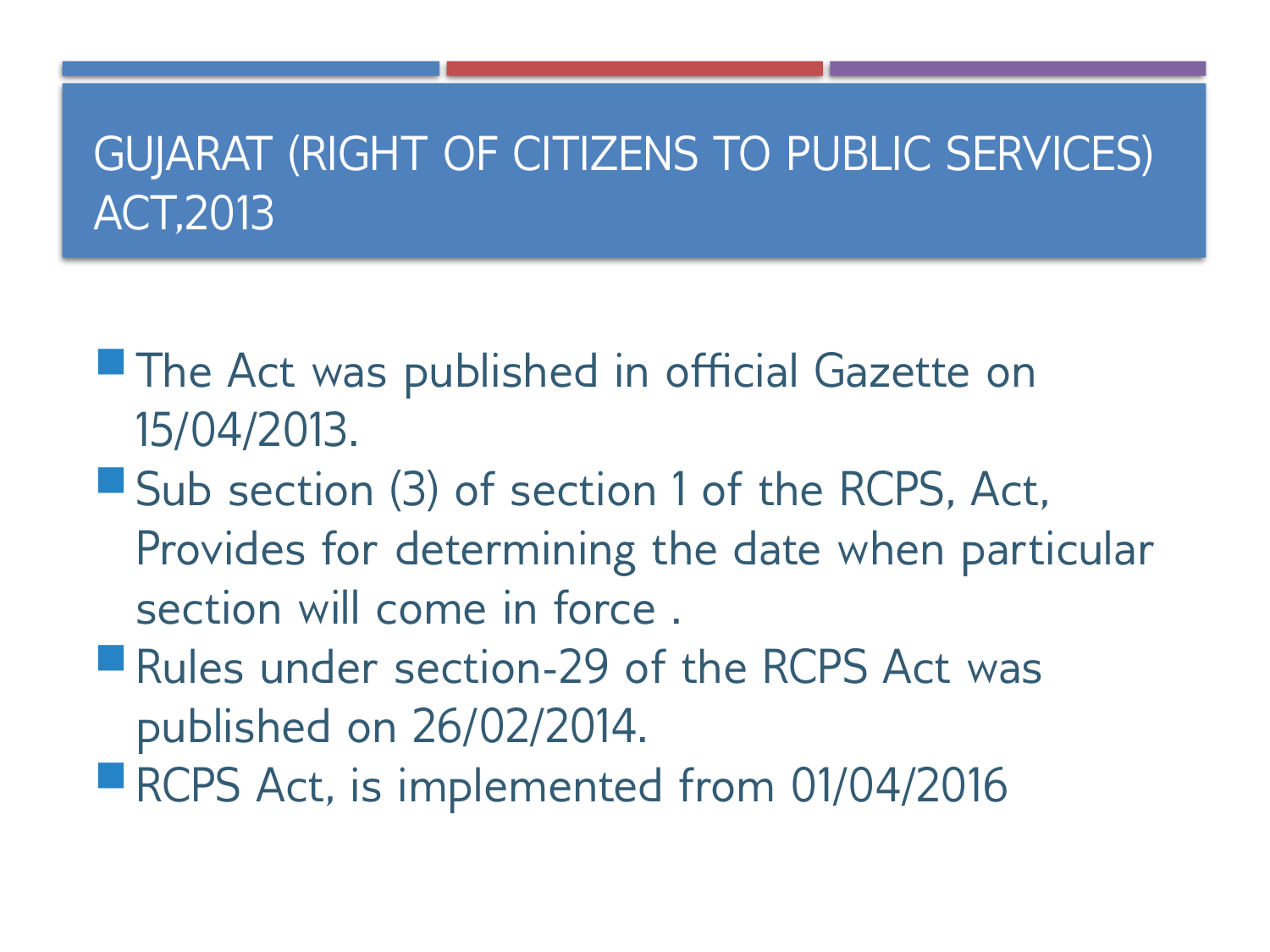

Gujarat (Right of Citizens to Public Services) Act,2013
The Act was published in official Gazette on 15/04/2013.
Sub section (3) of section 1 of the RCPS, Act, Provides for determining the date when particular section will come in force .
Rules under section-29 of the RCPS Act was published on 26/02/2014.
RCPS Act, is implemented from 01/04/2016